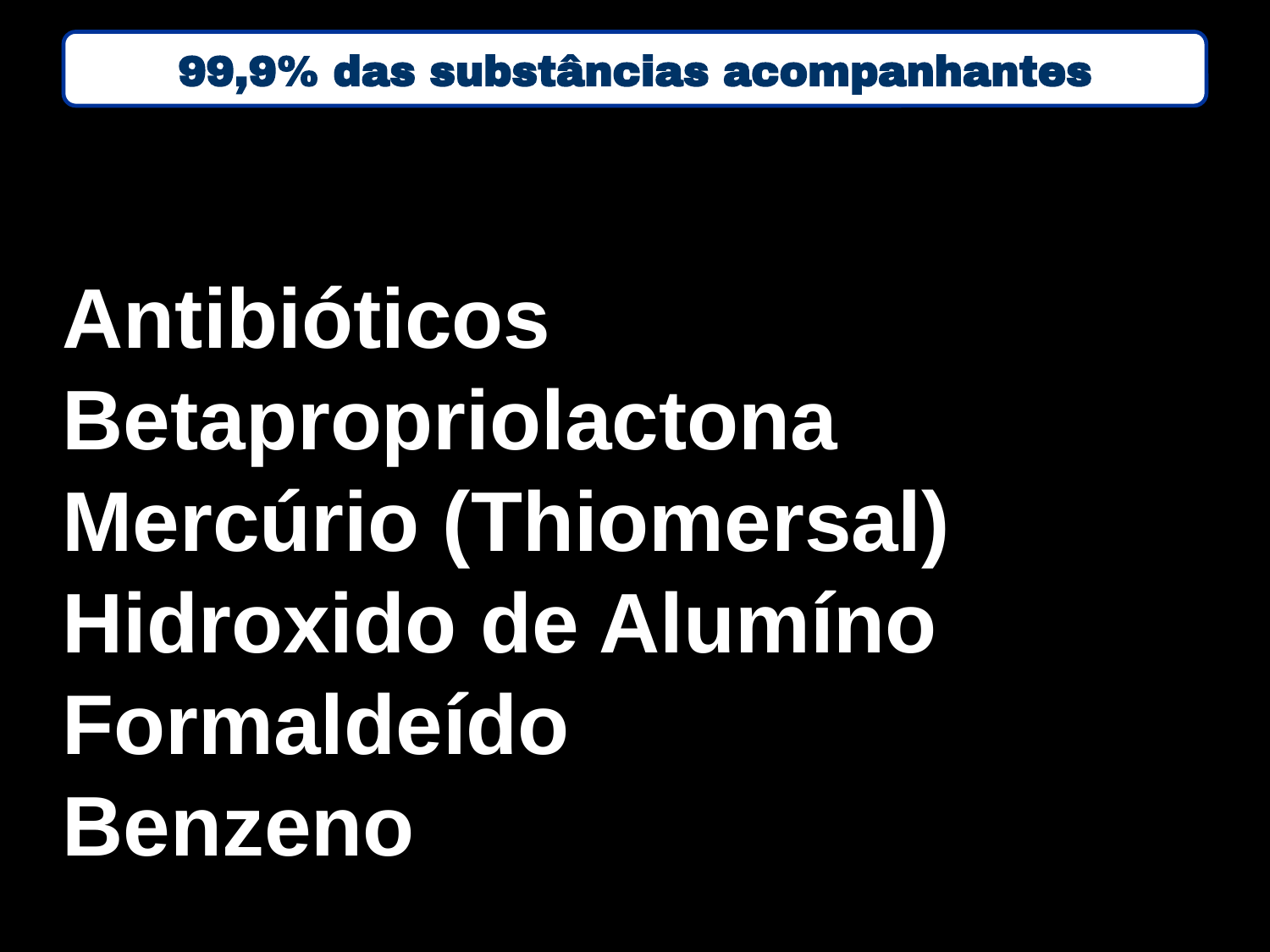

99,9% das substâncias acompanhantes

Antibióticos
Betapropriolactona
Mercúrio (Thiomersal)
Hidroxido de Alumíno
Formaldeído
Benzeno